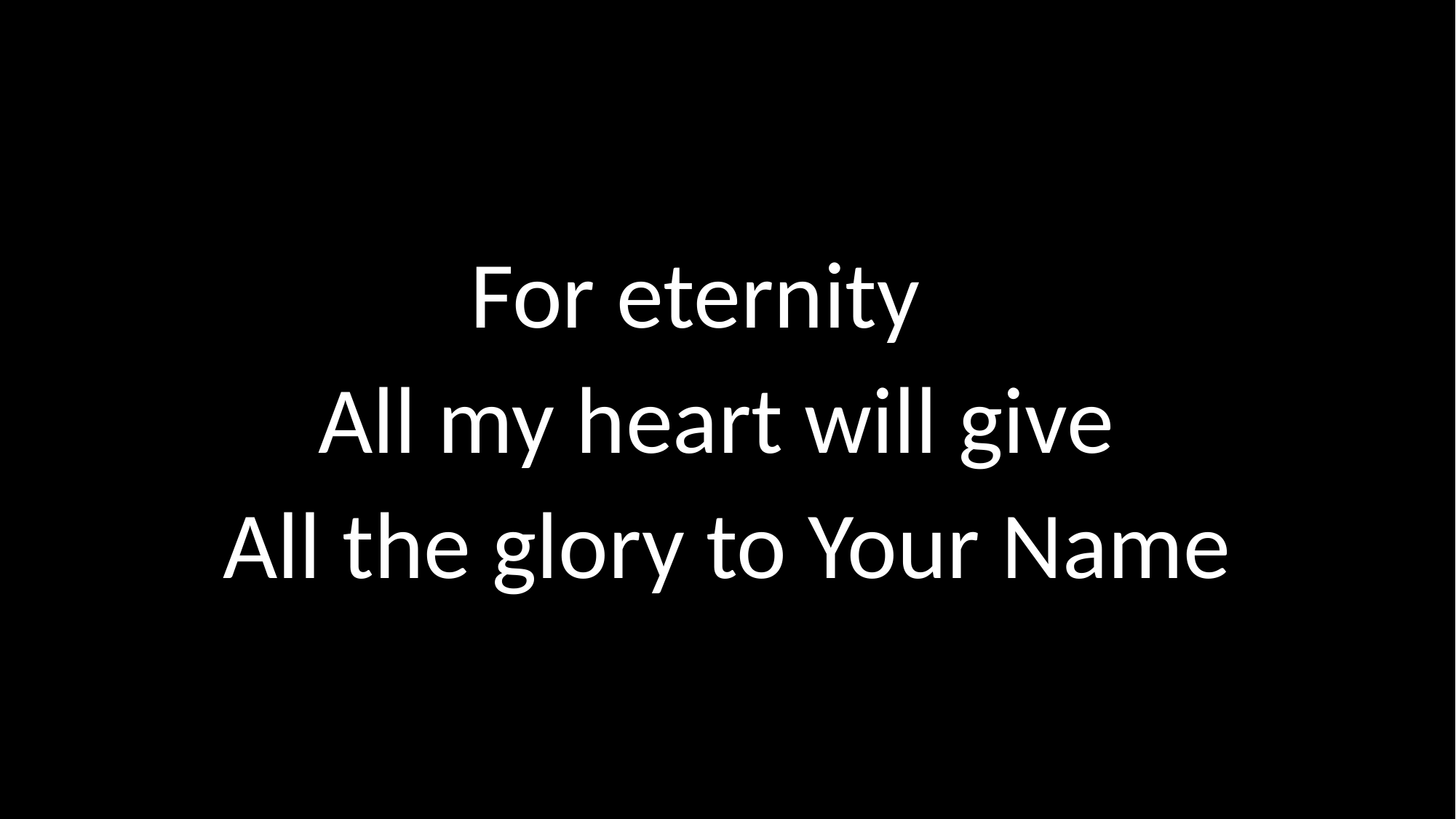

# For eternity All my heart will give All the glory to Your Name